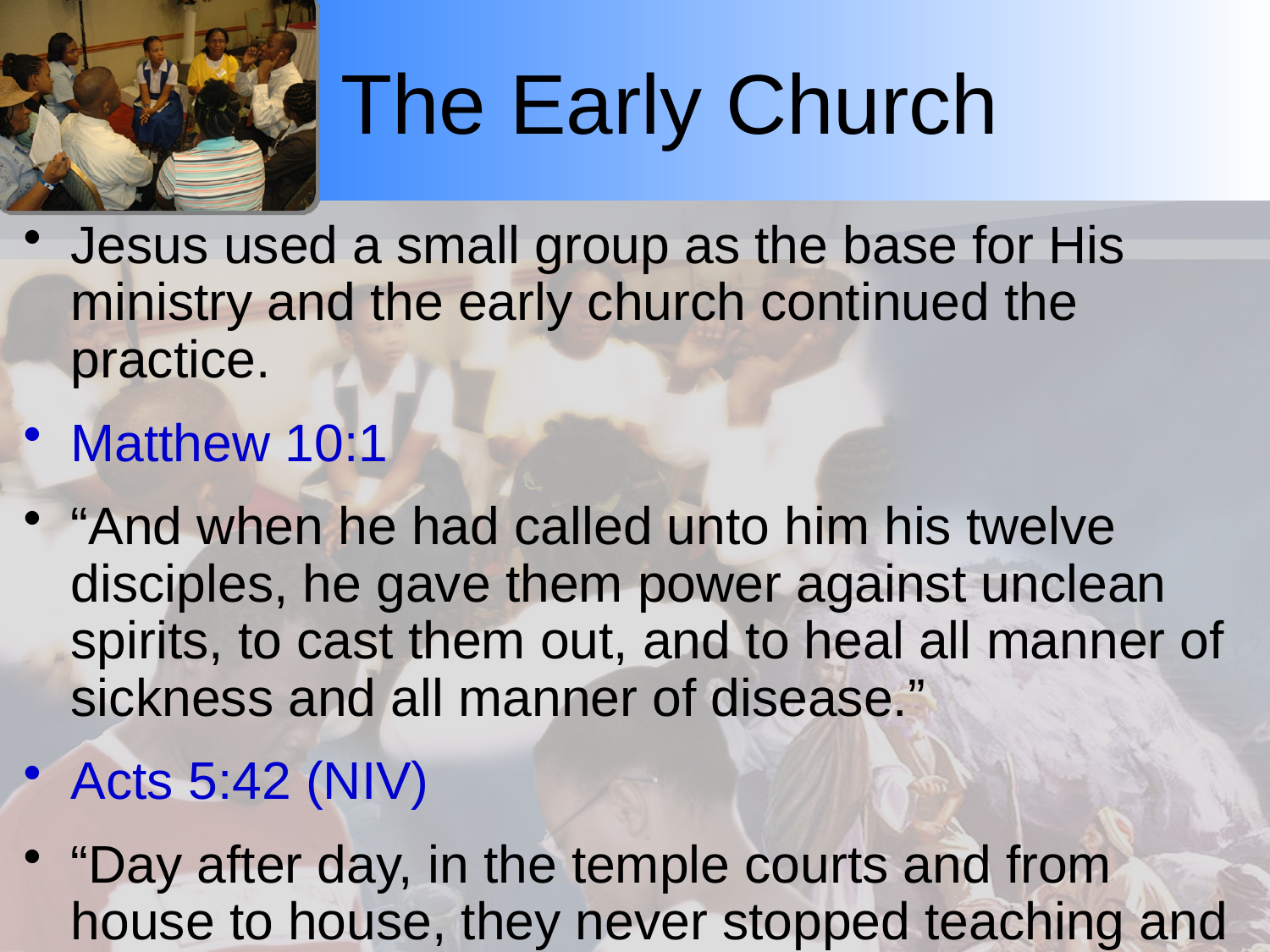

# The Early Church
Jesus used a small group as the base for His ministry and the early church continued the practice.
Matthew 10:1
“And when he had called unto him his twelve disciples, he gave them power against unclean spirits, to cast them out, and to heal all manner of sickness and all manner of disease.”
Acts 5:42 (NIV)
“Day after day, in the temple courts and from house to house, they never stopped teaching and proclaiming the good news that Jesus is the Christ.”